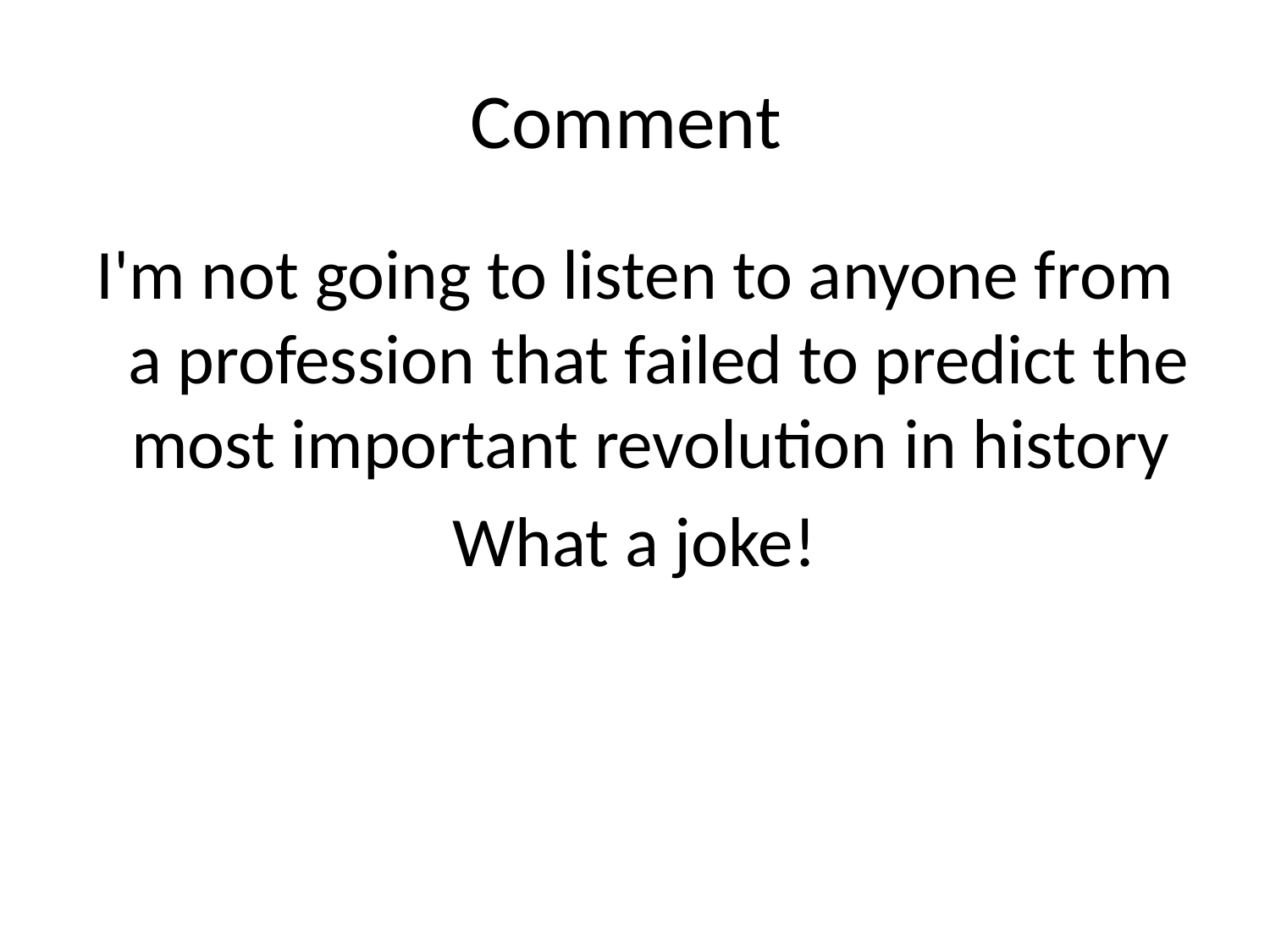

# Comment
I'm not going to listen to anyone from a profession that failed to predict the most important revolution in history
What a joke!